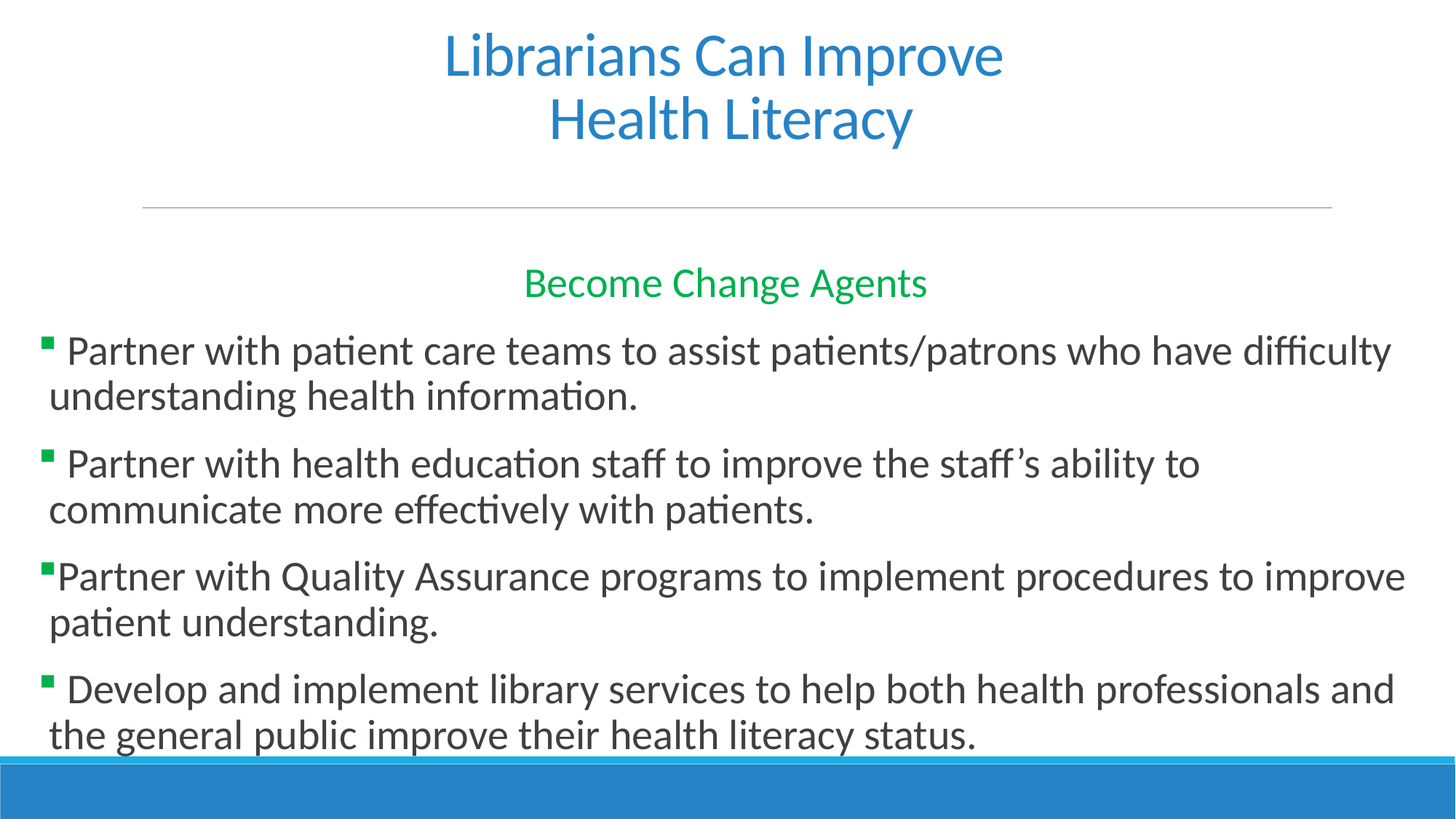

# Librarians Can Improve Health Literacy

Become Change Agents
 Partner with patient care teams to assist patients/patrons who have difficulty understanding health information.
 Partner with health education staff to improve the staff’s ability to communicate more effectively with patients.
Partner with Quality Assurance programs to implement procedures to improve patient understanding.
 Develop and implement library services to help both health professionals and the general public improve their health literacy status.